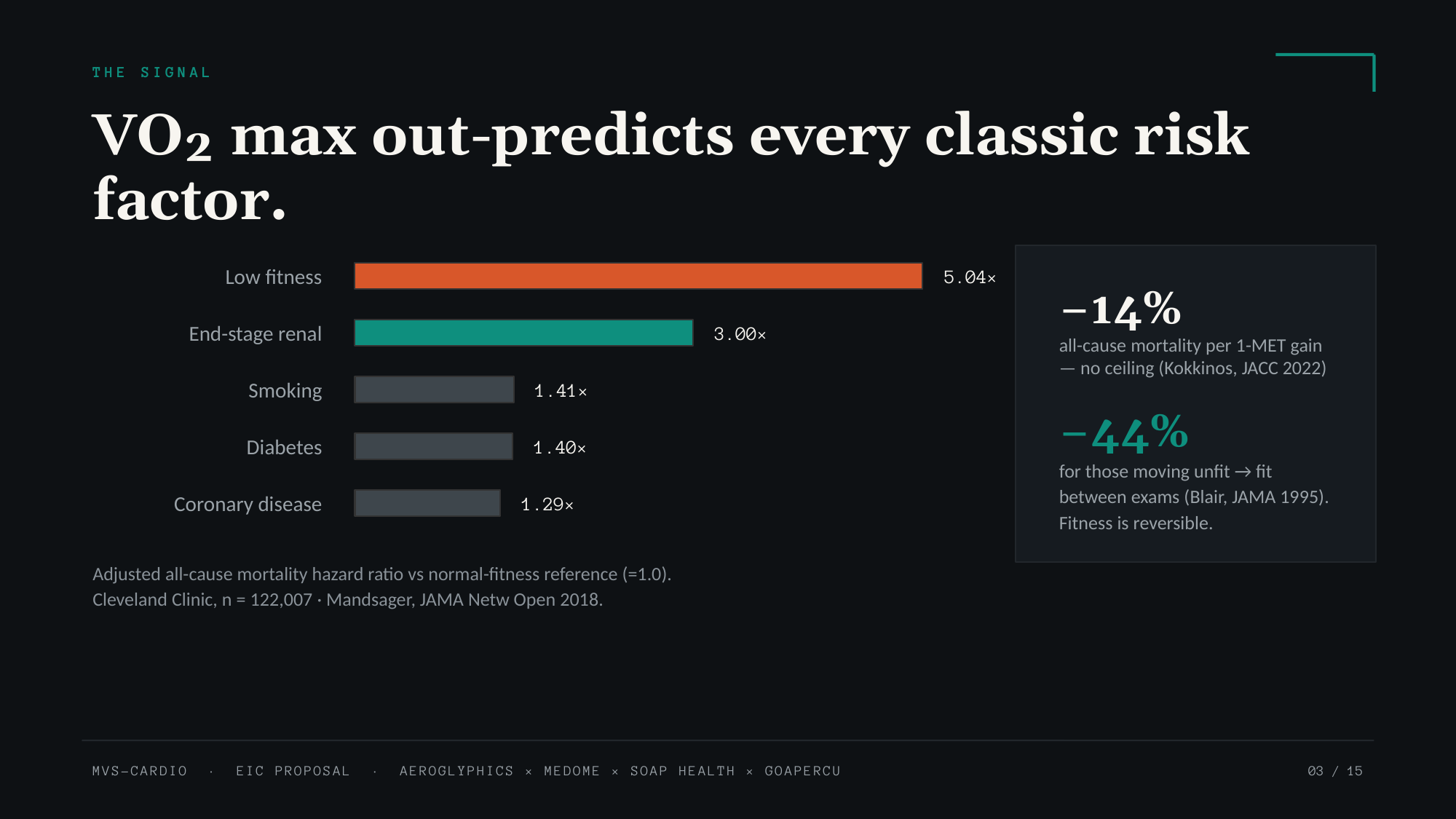

THE SIGNAL

VO₂ max out-predicts every classic risk factor.

Low fitness
5.04×

−14%
all-cause mortality per 1-MET gain — no ceiling (Kokkinos, JACC 2022)

−44%
for those moving unfit → fit between exams (Blair, JAMA 1995). Fitness is reversible.
End-stage renal
3.00×

Smoking
1.41×

Diabetes
1.40×

Coronary disease
1.29×

Adjusted all-cause mortality hazard ratio vs normal-fitness reference (=1.0).
Cleveland Clinic, n = 122,007 · Mandsager, JAMA Netw Open 2018.

MVS-CARDIO  ·  EIC PROPOSAL  ·  AEROGLYPHICS × MEDOME × SOAP HEALTH × GOAPERCU
03 / 15